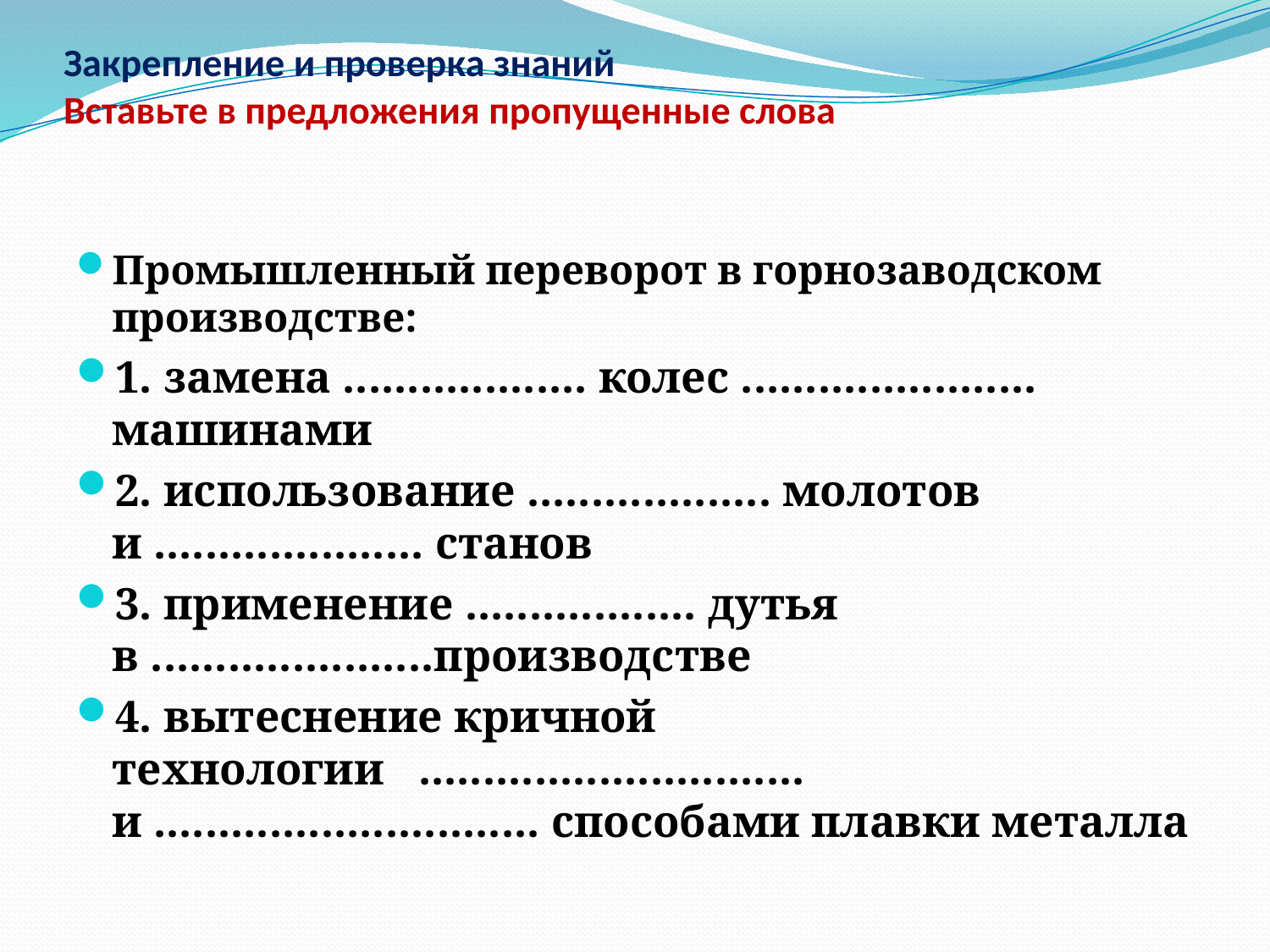

# Закрепление и проверка знаний Вставьте в предложения пропущенные слова
Промышленный переворот в горнозаводском производстве:
1. замена ................... колес ....................... машинами
2. использование ................... молотов и ..................... станов
3. применение .................. дутья в ......................производстве
4. вытеснение кричной технологии   .............................. и .............................. способами плавки металла